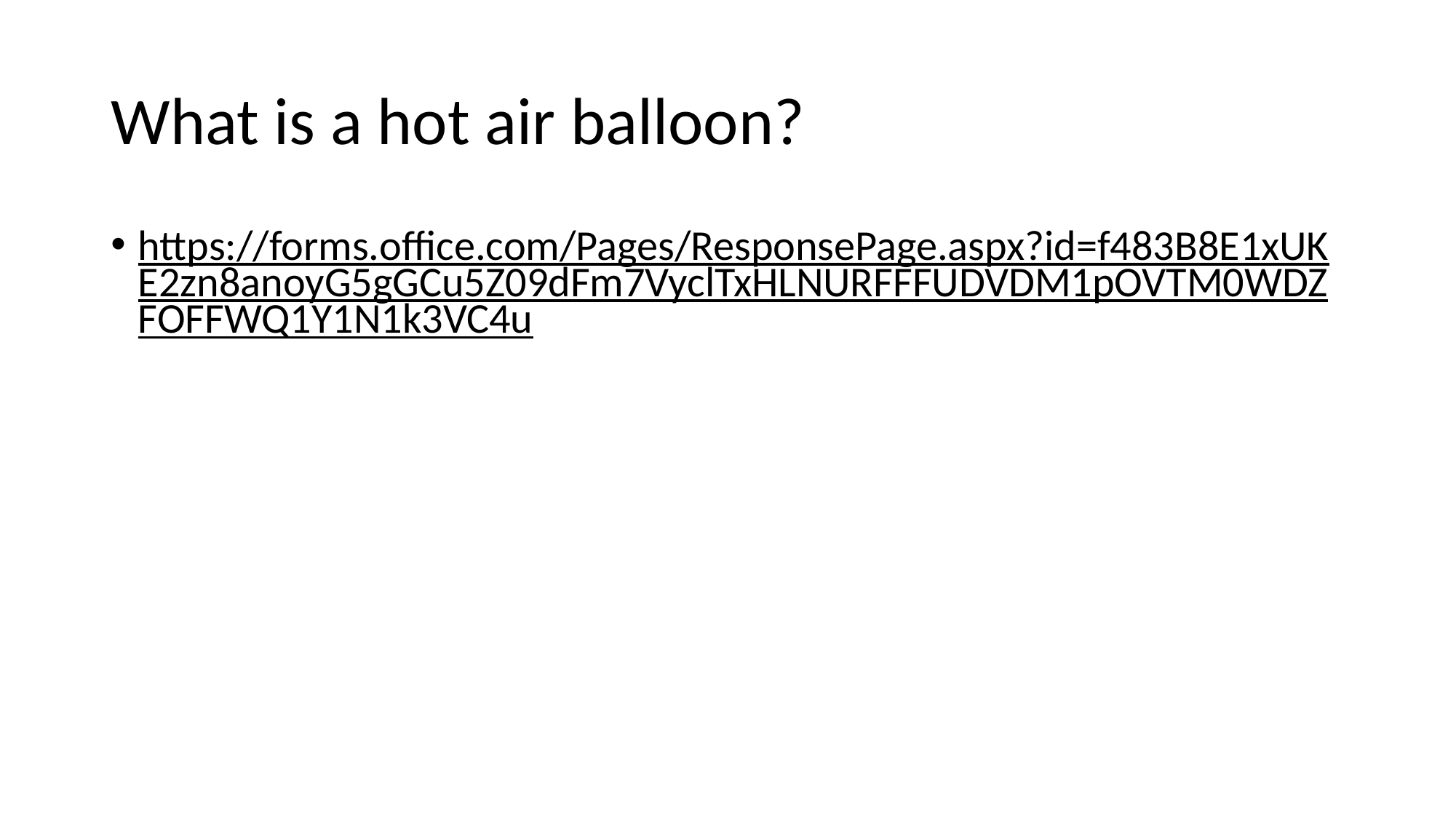

# What is a hot air balloon?
https://forms.office.com/Pages/ResponsePage.aspx?id=f483B8E1xUKE2zn8anoyG5gGCu5Z09dFm7VyclTxHLNURFFFUDVDM1pOVTM0WDZFOFFWQ1Y1N1k3VC4u